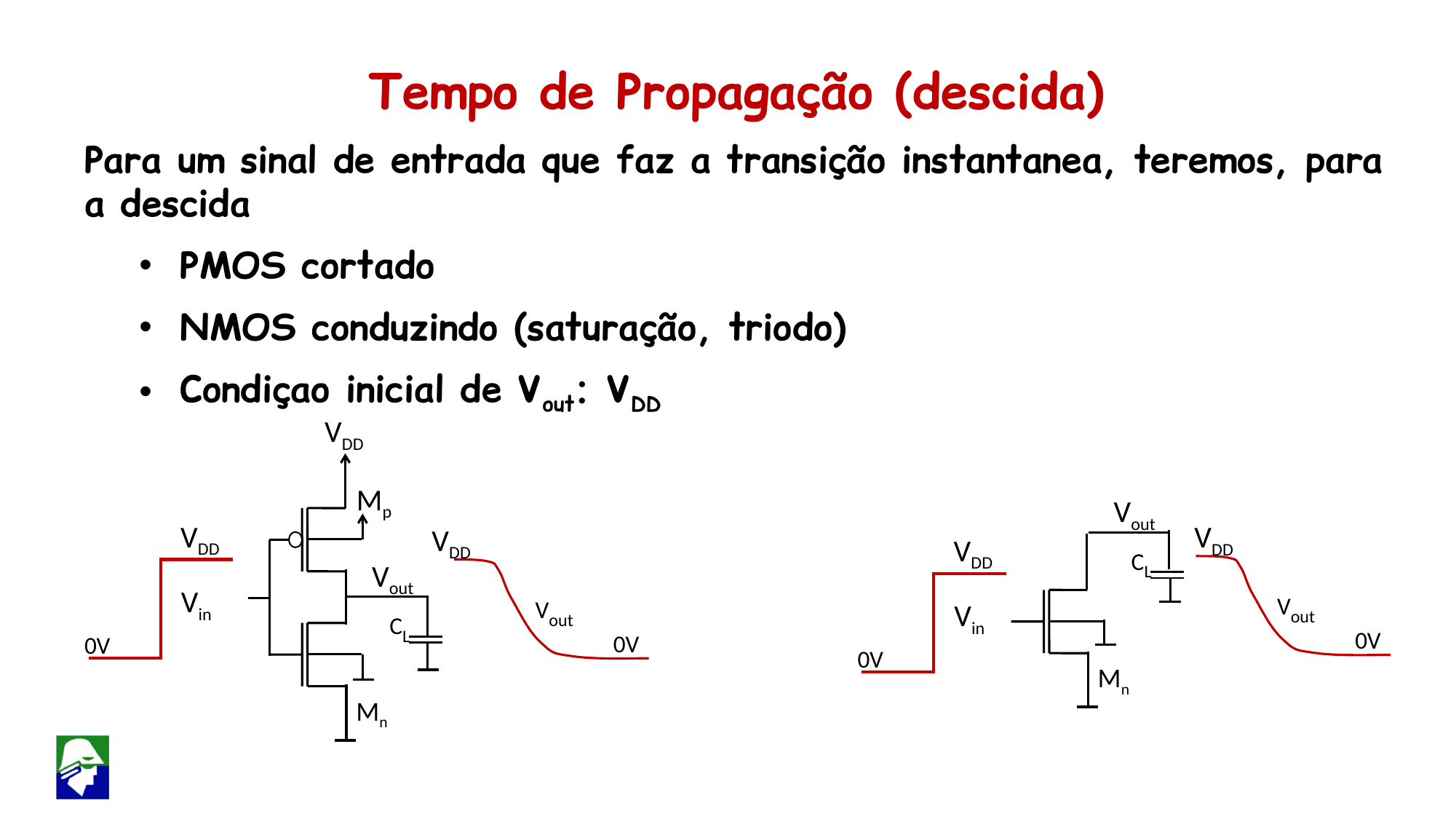

Tempo de Propagação (descida)
Para um sinal de entrada que faz a transição instantanea, teremos, para a descida
PMOS cortado
NMOS conduzindo (saturação, triodo)
Condiçao inicial de Vout: VDD

 Vout

 VDD
Mp
Mn
VDD
VDD
VDD
VDD

 CL
 Vout

Mn
 Vin
 Vout
 Vout
 Vin
 CL
0V
0V
0V
0V
271